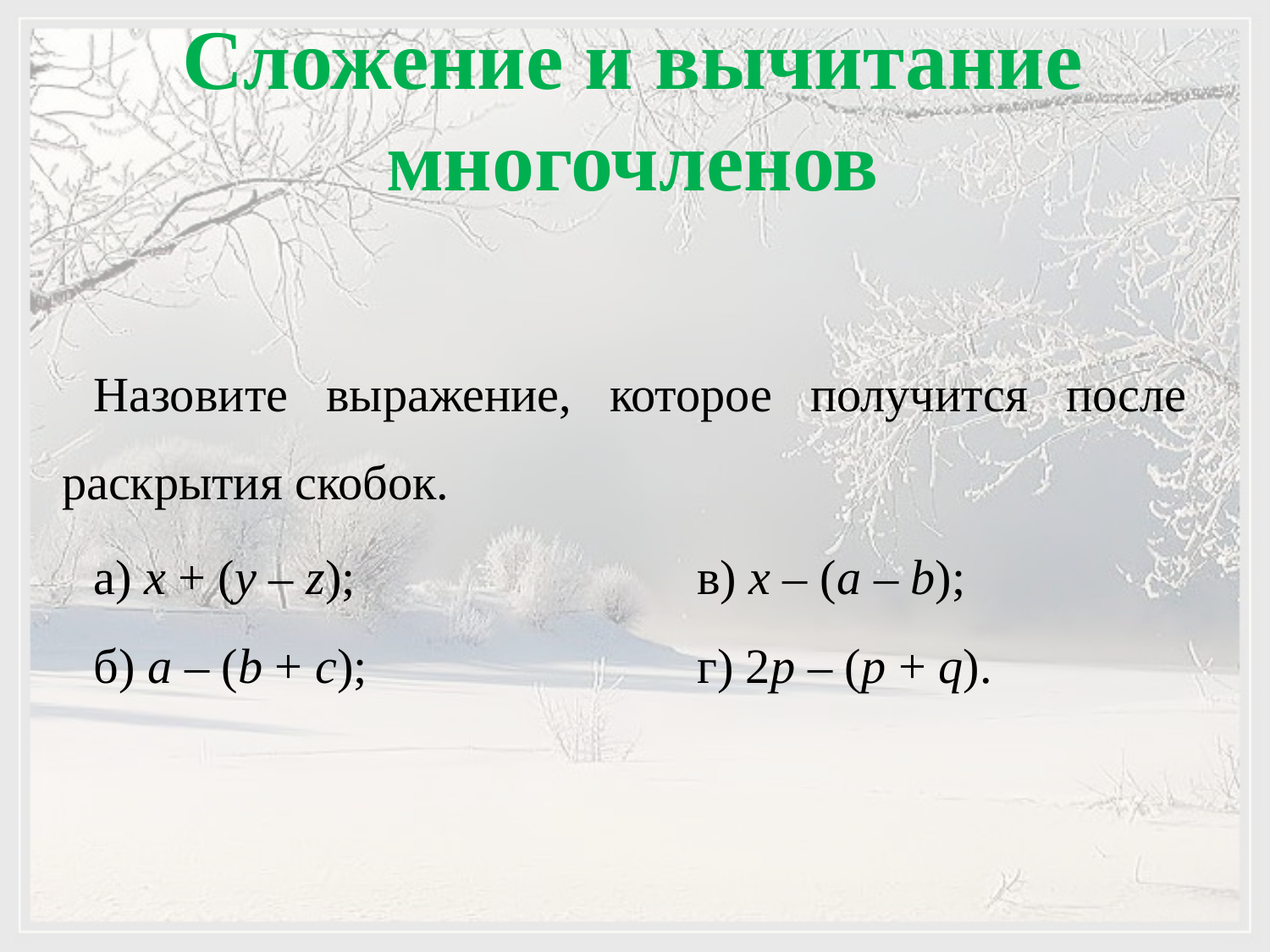

Сложение и вычитание многочленов
Назовите выражение, которое получится после раскрытия скобок.
а) x + (y – z);			в) x – (a – b);
б) a – (b + c);			г) 2p – (p + q).